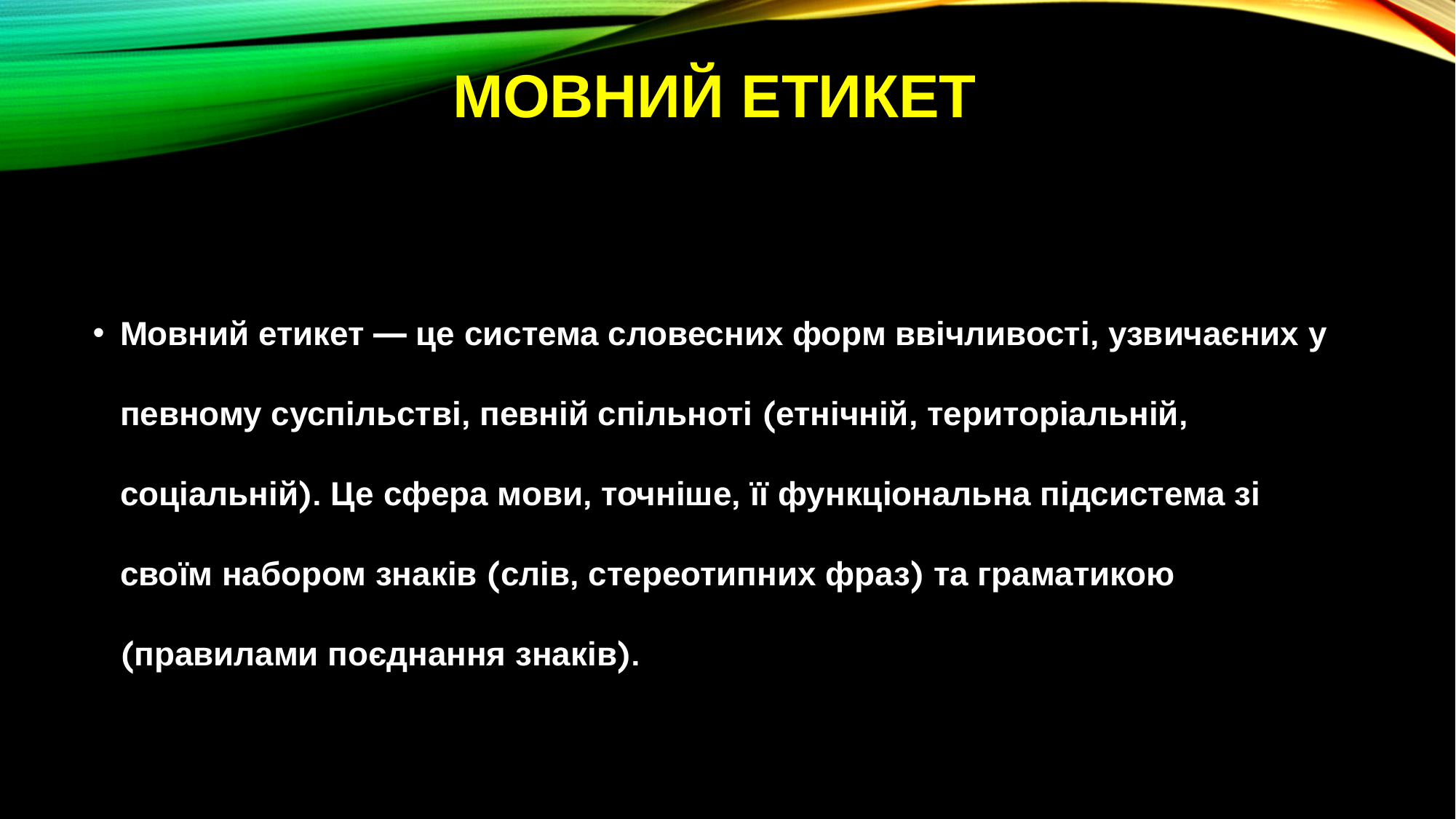

# Мовний етикет
Мовний етикет — це система словесних форм ввічливості, узвичаєних у певному суспільстві, певній спільноті (етнічній, територіальній, соціальній). Це сфера мови, точніше, її функціональна підсистема зі своїм набором знаків (слів, стереотипних фраз) та граматикою (правилами поєднання знаків).